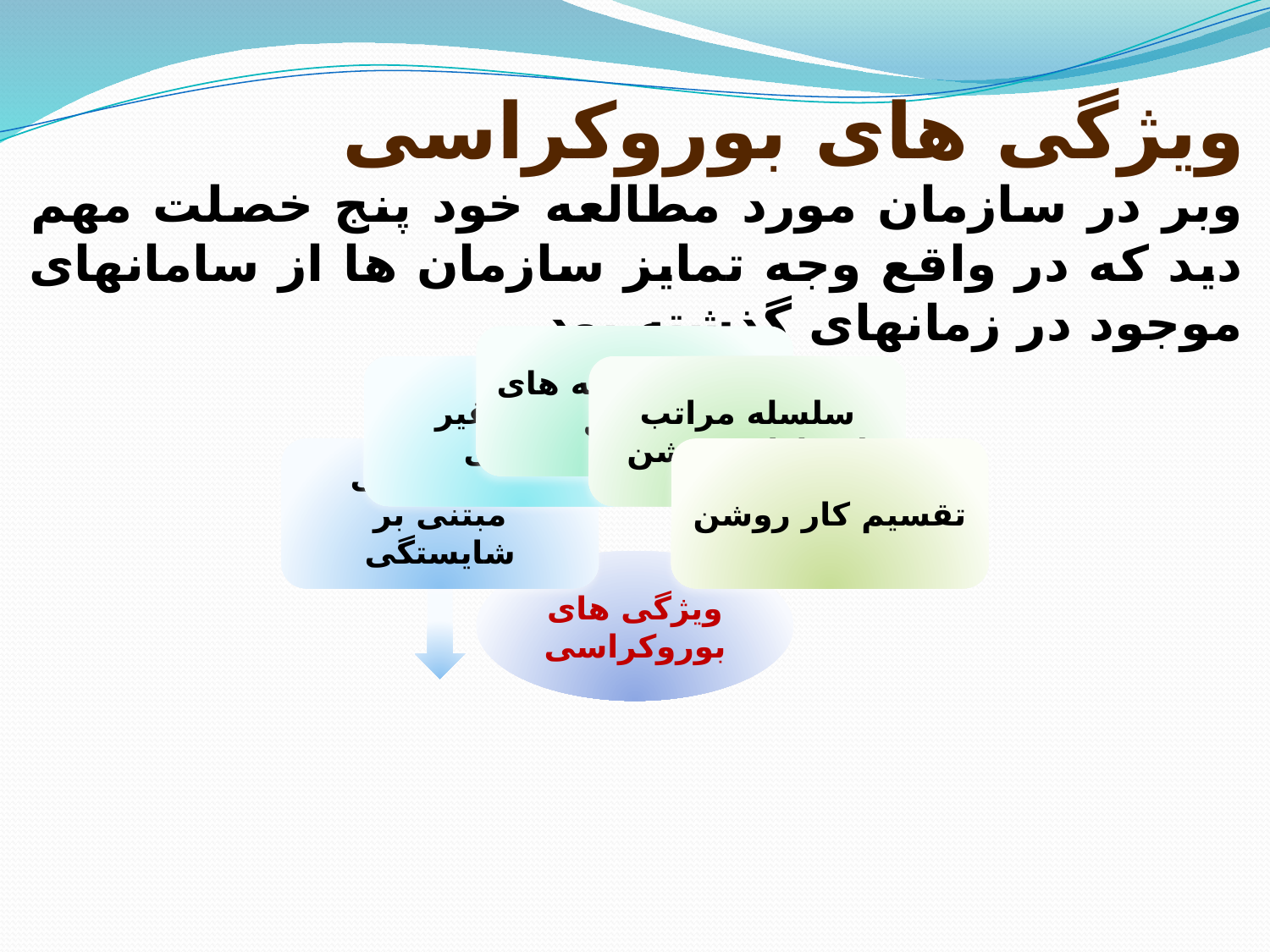

ویژگی های بوروکراسی
وبر در سازمان مورد مطالعه خود پنج خصلت مهم دید که در واقع وجه تمایز سازمان ها از سامانهای موجود در زمانهای گذشته بود .
ویژگی های بوروکراسی
تقسیم کار روشن